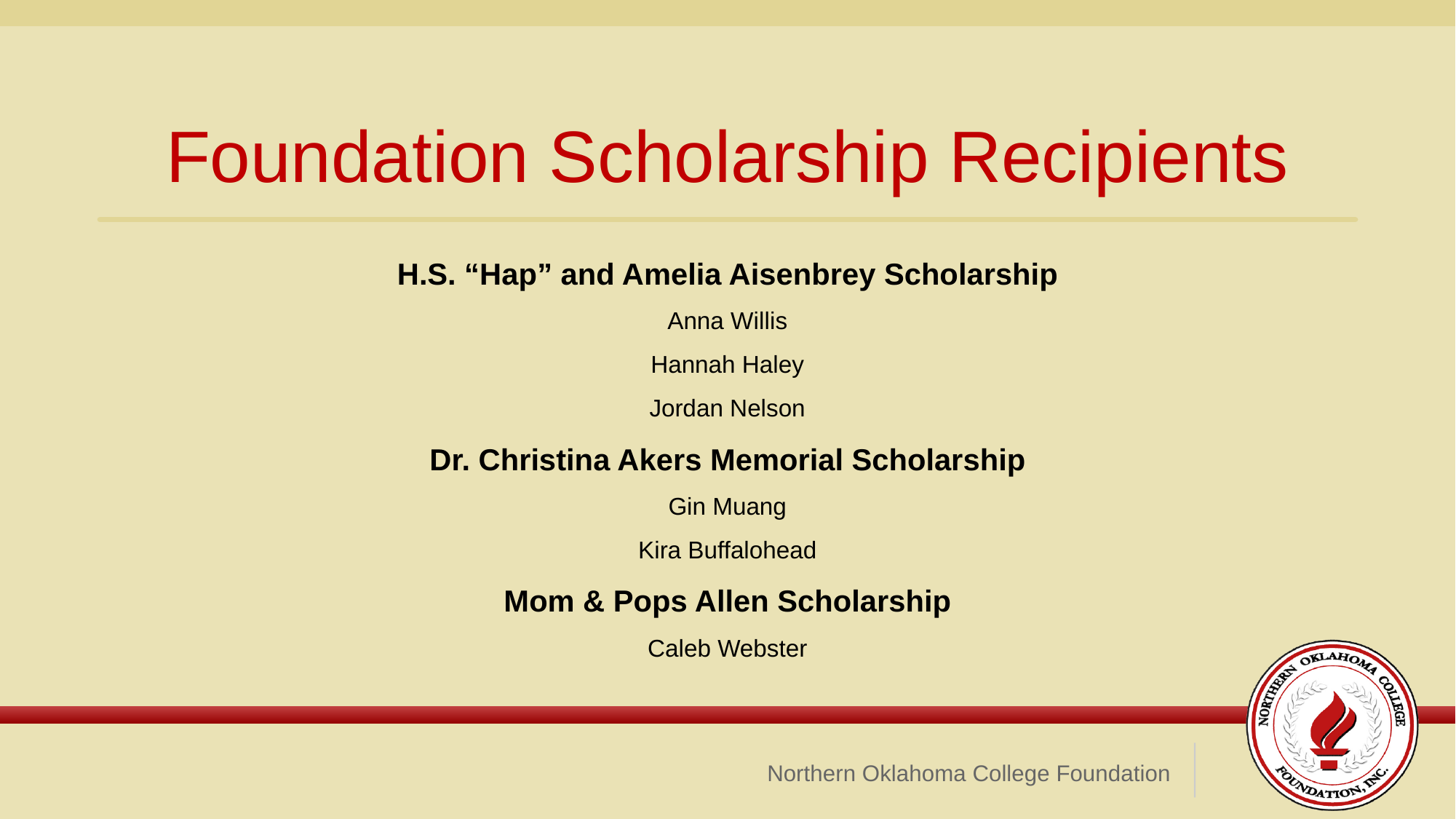

Foundation Scholarship Recipients
H.S. “Hap” and Amelia Aisenbrey Scholarship
Anna Willis
Hannah Haley
Jordan Nelson
Dr. Christina Akers Memorial Scholarship
Gin Muang
Kira Buffalohead
Mom & Pops Allen Scholarship
Caleb Webster